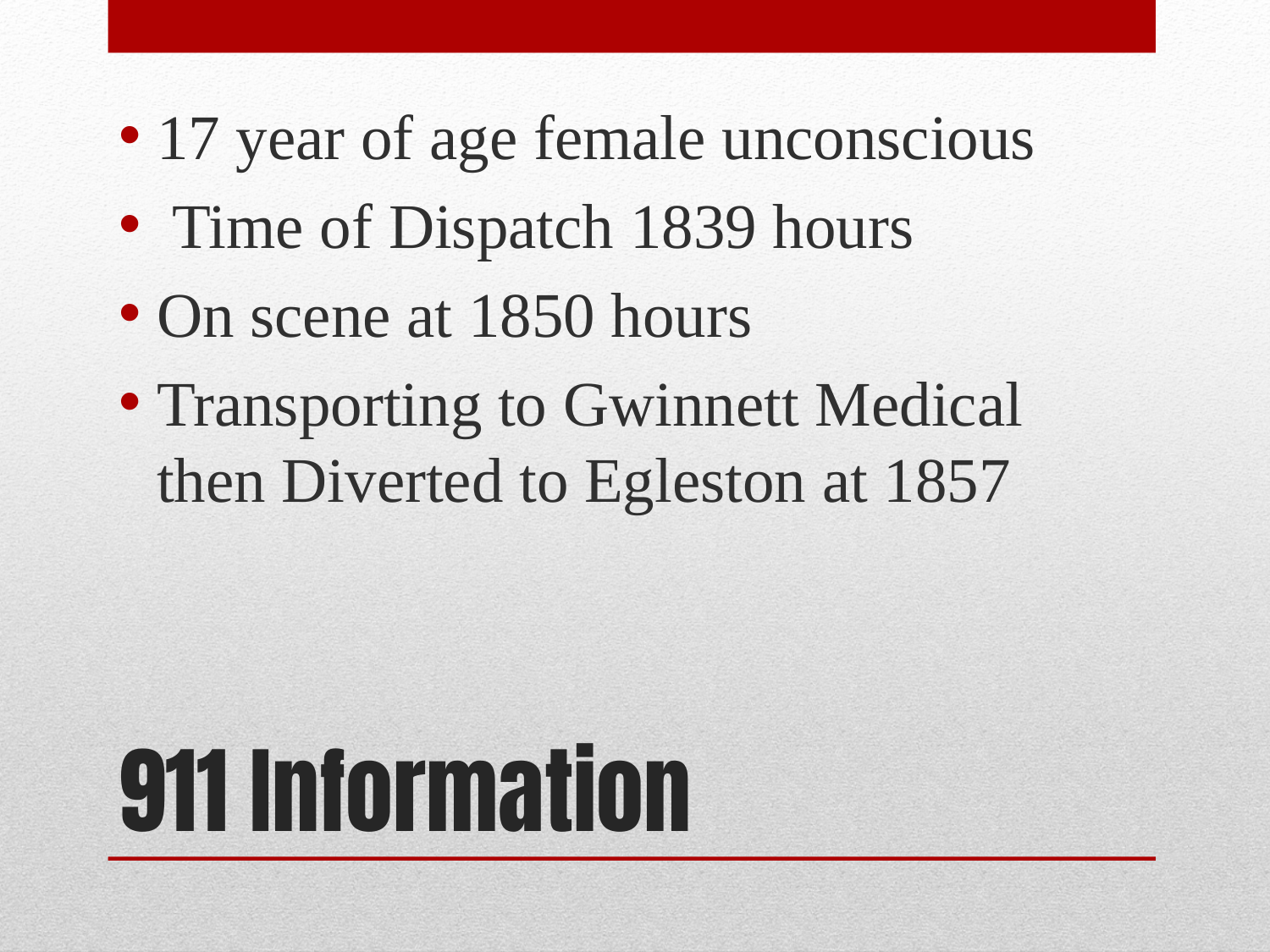

17 year of age female unconscious
 Time of Dispatch 1839 hours
On scene at 1850 hours
Transporting to Gwinnett Medical then Diverted to Egleston at 1857

# 911 Information